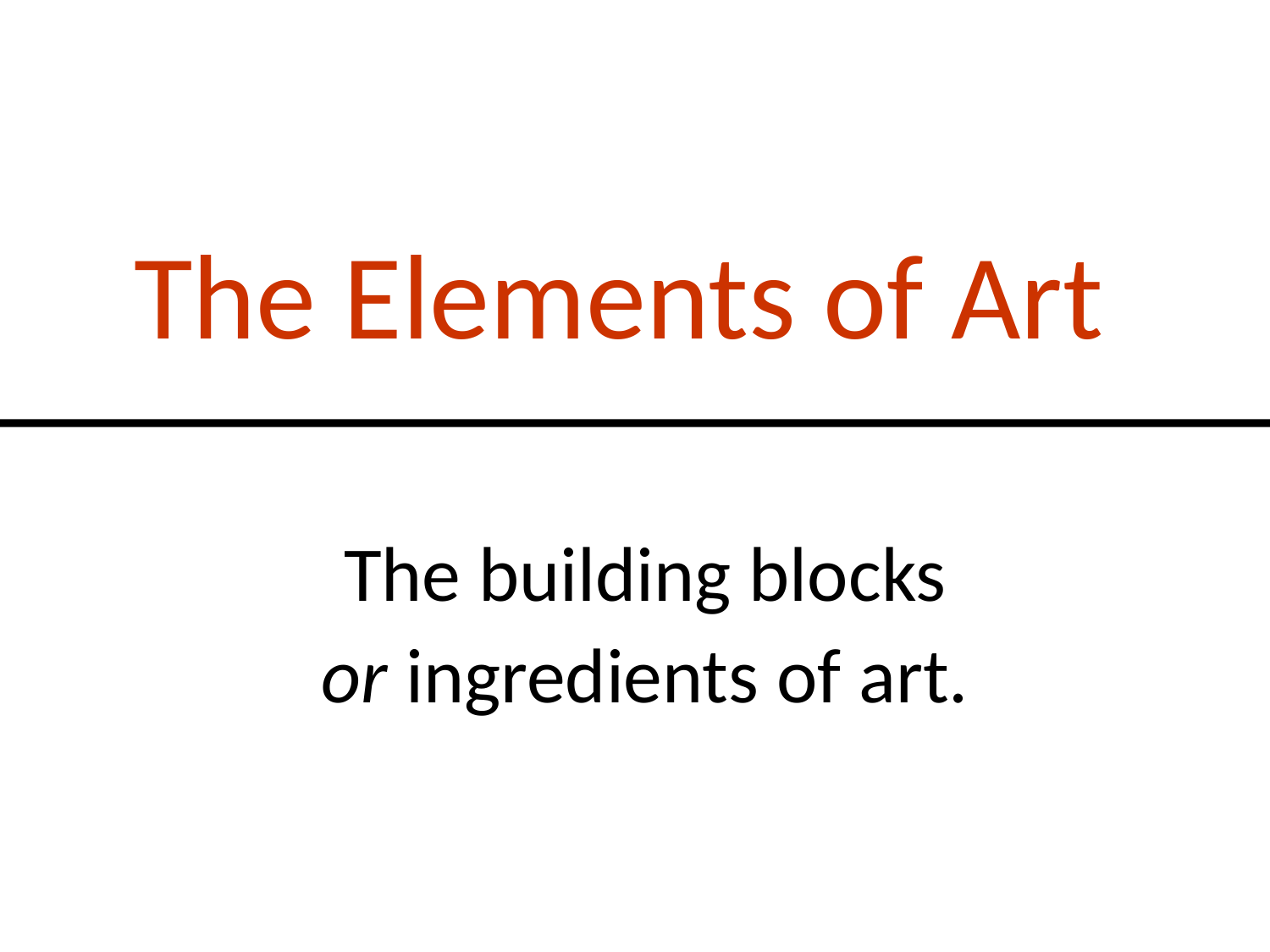

# The Elements of Art

The building blocks or ingredients of art.